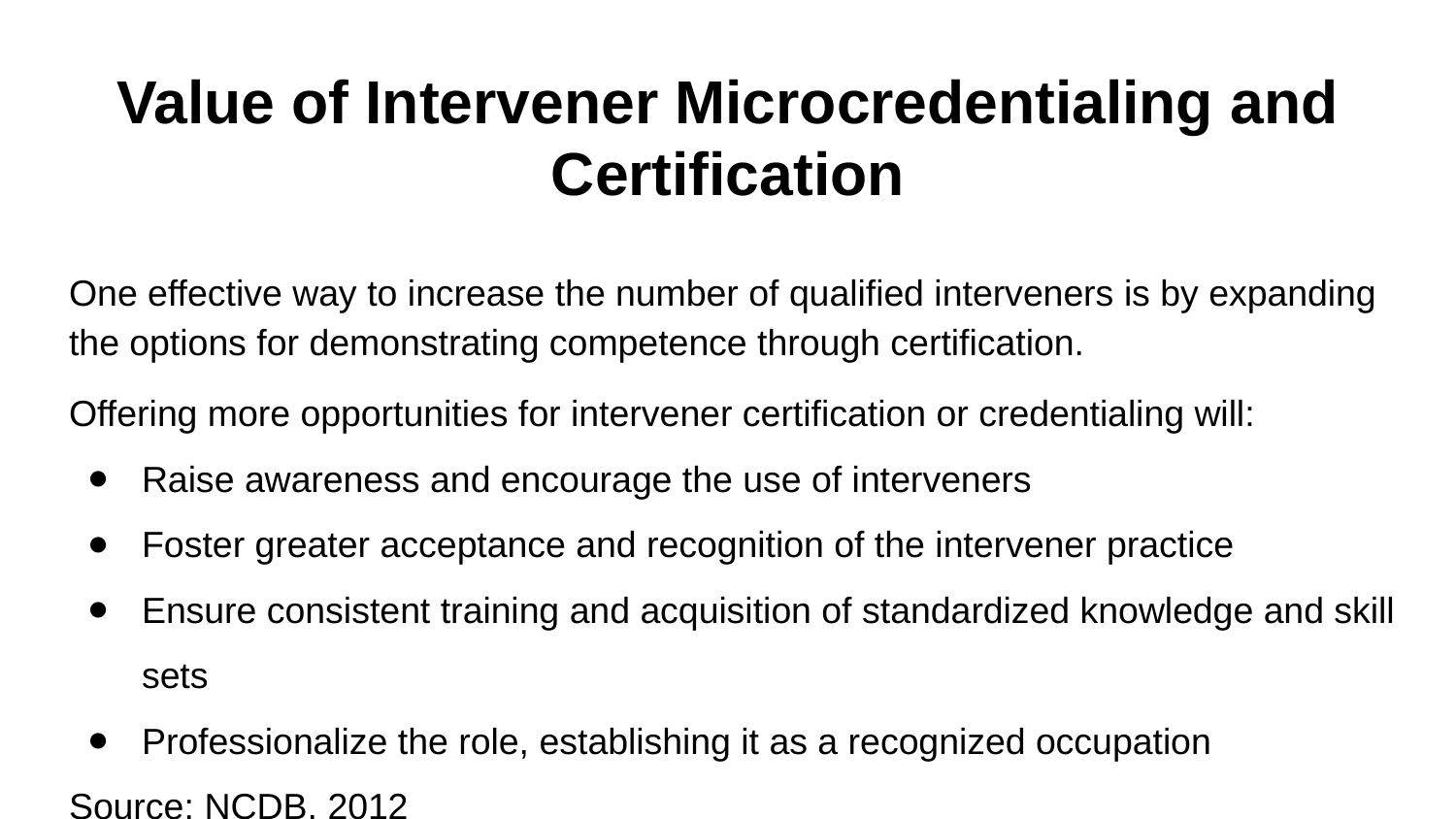

# Value of Intervener Microcredentialing and Certification
One effective way to increase the number of qualified interveners is by expanding the options for demonstrating competence through certification.
Offering more opportunities for intervener certification or credentialing will:
Raise awareness and encourage the use of interveners
Foster greater acceptance and recognition of the intervener practice
Ensure consistent training and acquisition of standardized knowledge and skill sets
Professionalize the role, establishing it as a recognized occupation
Source: NCDB, 2012